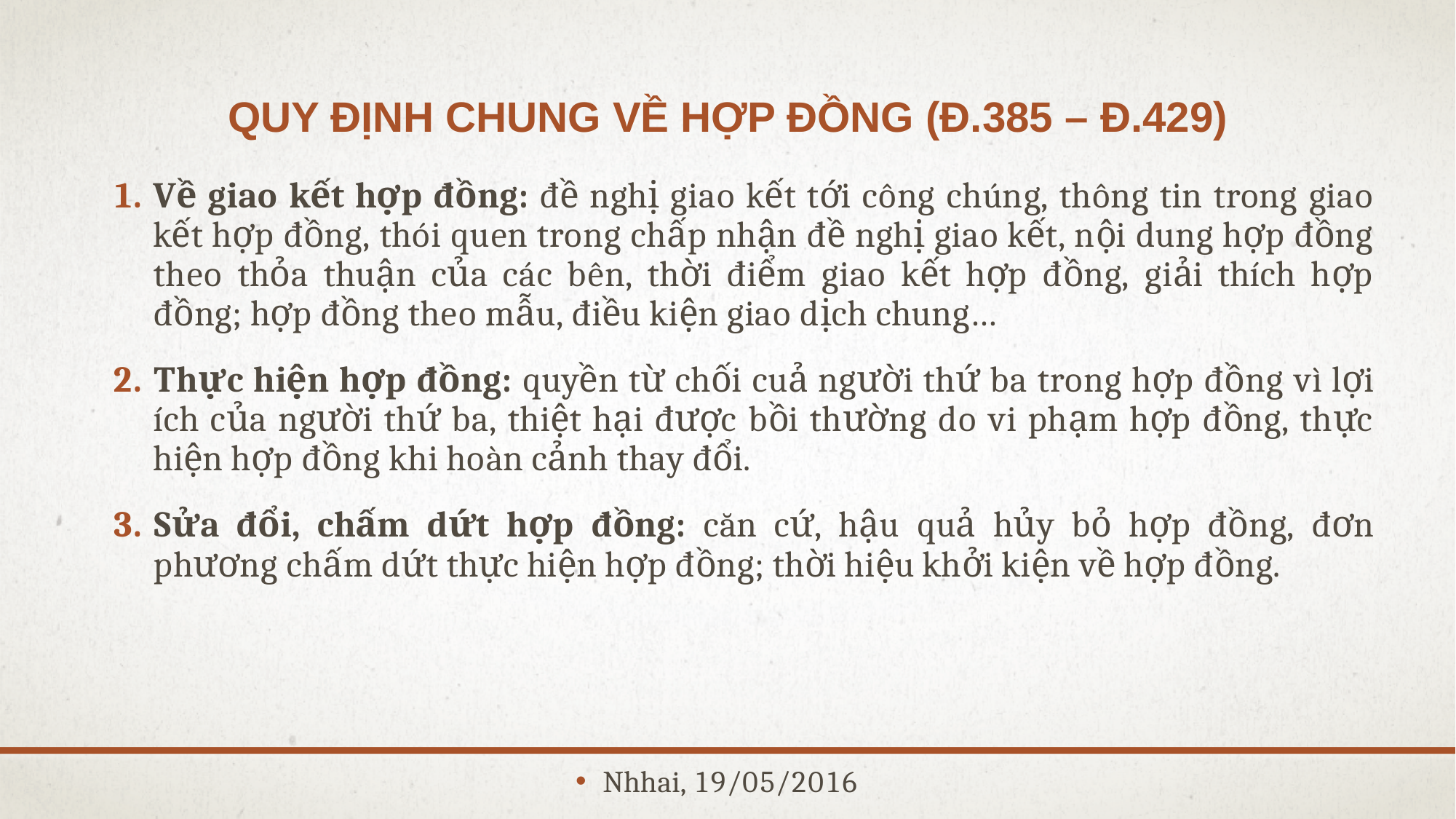

Quy định chung về hợp đồng (đ.385 – đ.429)
Về giao kết hợp đồng: đề nghị giao kết tới công chúng, thông tin trong giao kết hợp đồng, thói quen trong chấp nhận đề nghị giao kết, nội dung hợp đồng theo thỏa thuận của các bên, thời điểm giao kết hợp đồng, giải thích hợp đồng; hợp đồng theo mẫu, điều kiện giao dịch chung…
Thực hiện hợp đồng: quyền từ chối cuả người thứ ba trong hợp đồng vì lợi ích của người thứ ba, thiệt hại được bồi thường do vi phạm hợp đồng, thực hiện hợp đồng khi hoàn cảnh thay đổi.
Sửa đổi, chấm dứt hợp đồng: căn cứ, hậu quả hủy bỏ hợp đồng, đơn phương chấm dứt thực hiện hợp đồng; thời hiệu khởi kiện về hợp đồng.

Nhhai, 19/05/2016